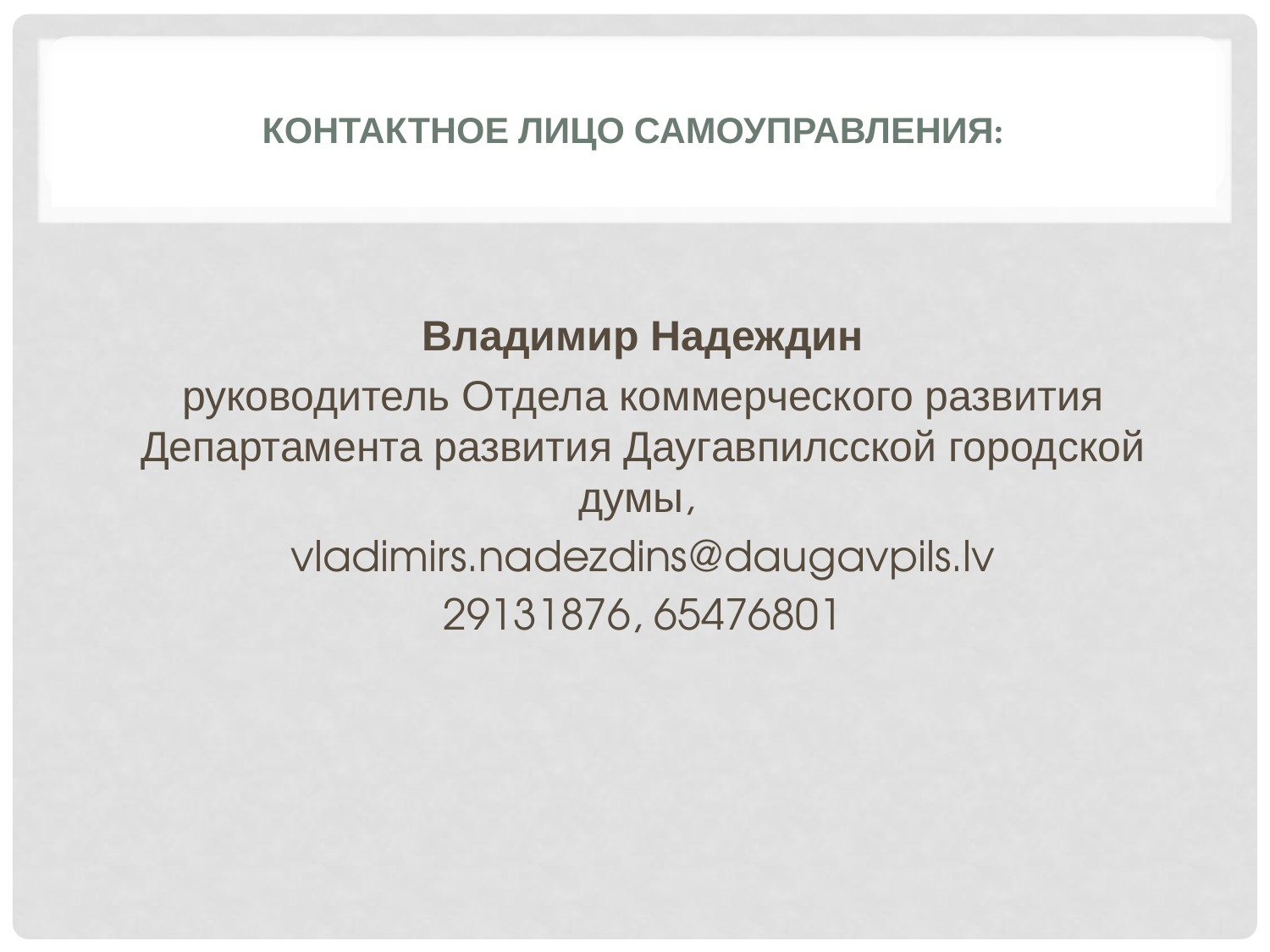

# Контактное лицо самоуправления:

Владимир Надеждин
руководитель Отдела коммерческого развития Департамента развития Даугавпилсской городской думы,
vladimirs.nadezdins@daugavpils.lv
29131876, 65476801